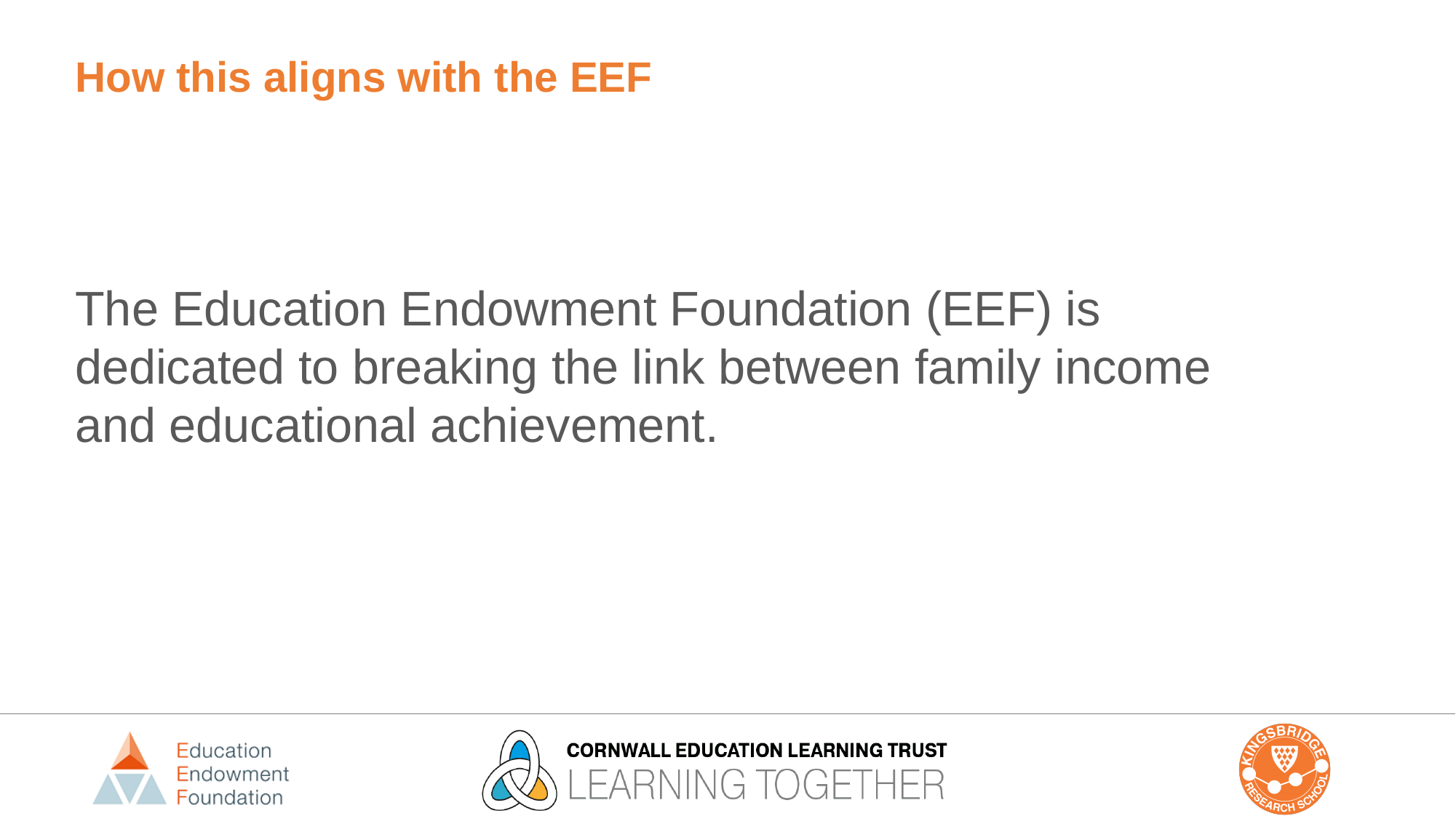

How this aligns with the EEF
The Education Endowment Foundation (EEF) is dedicated to breaking the link between family income and educational achievement.